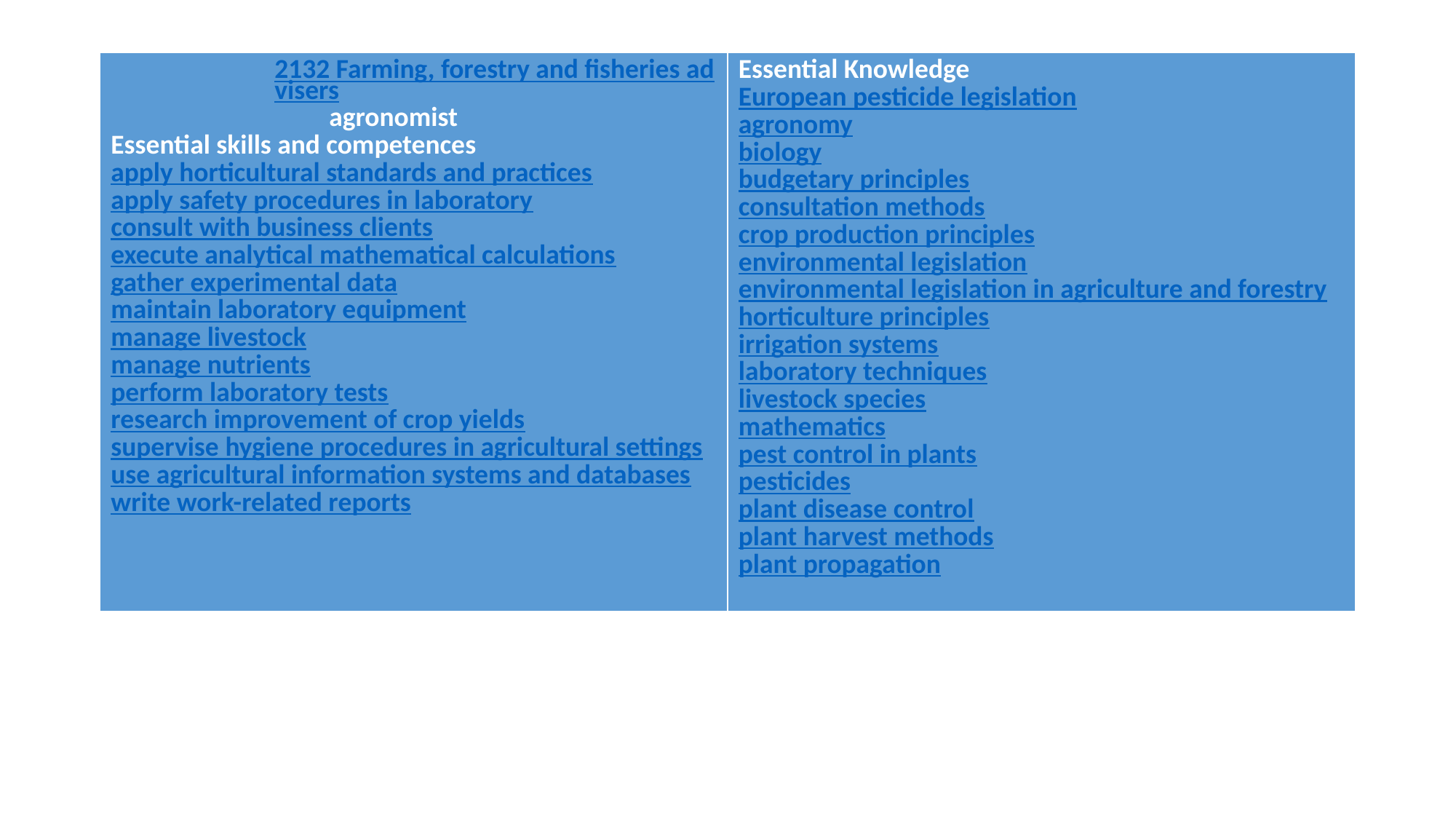

| 2132 Farming, forestry and fisheries advisers agronomist Essential skills and competences apply horticultural standards and practices apply safety procedures in laboratory consult with business clients execute analytical mathematical calculations gather experimental data maintain laboratory equipment manage livestock manage nutrients perform laboratory tests research improvement of crop yields supervise hygiene procedures in agricultural settings use agricultural information systems and databases write work-related reports | Essential Knowledge European pesticide legislation agronomy biology budgetary principles consultation methods crop production principles environmental legislation environmental legislation in agriculture and forestry horticulture principles irrigation systems laboratory techniques livestock species mathematics pest control in plants pesticides plant disease control plant harvest methods plant propagation |
| --- | --- |